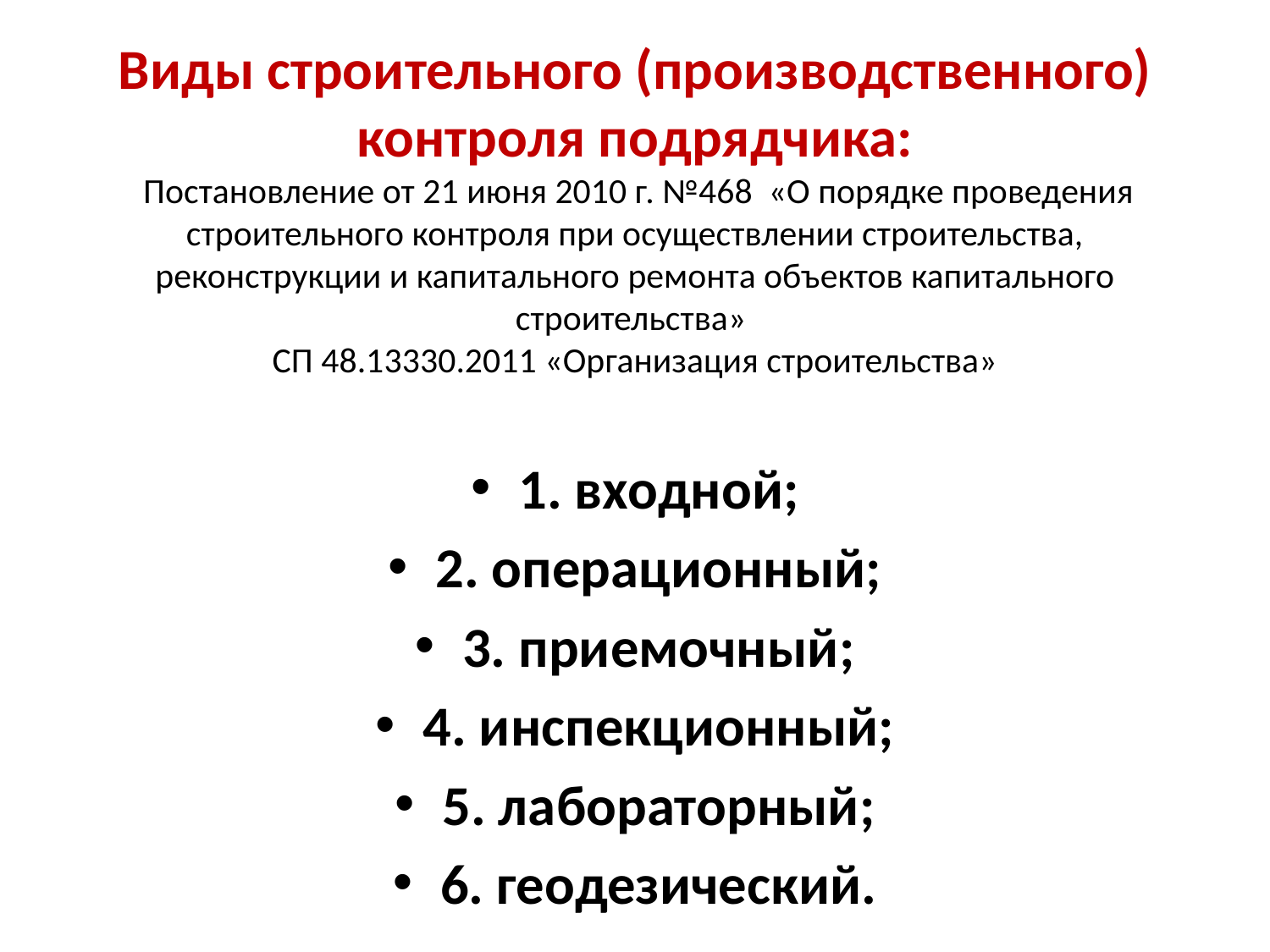

# Виды строительного (производственного) контроля подрядчика: Постановление от 21 июня 2010 г. №468  «О порядке проведения строительного контроля при осуществлении строительства, реконструкции и капитального ремонта объектов капитального строительства» СП 48.13330.2011 «Организация строительства»

1. входной;
2. операционный;
3. приемочный;
4. инспекционный;
5. лабораторный;
6. геодезический.